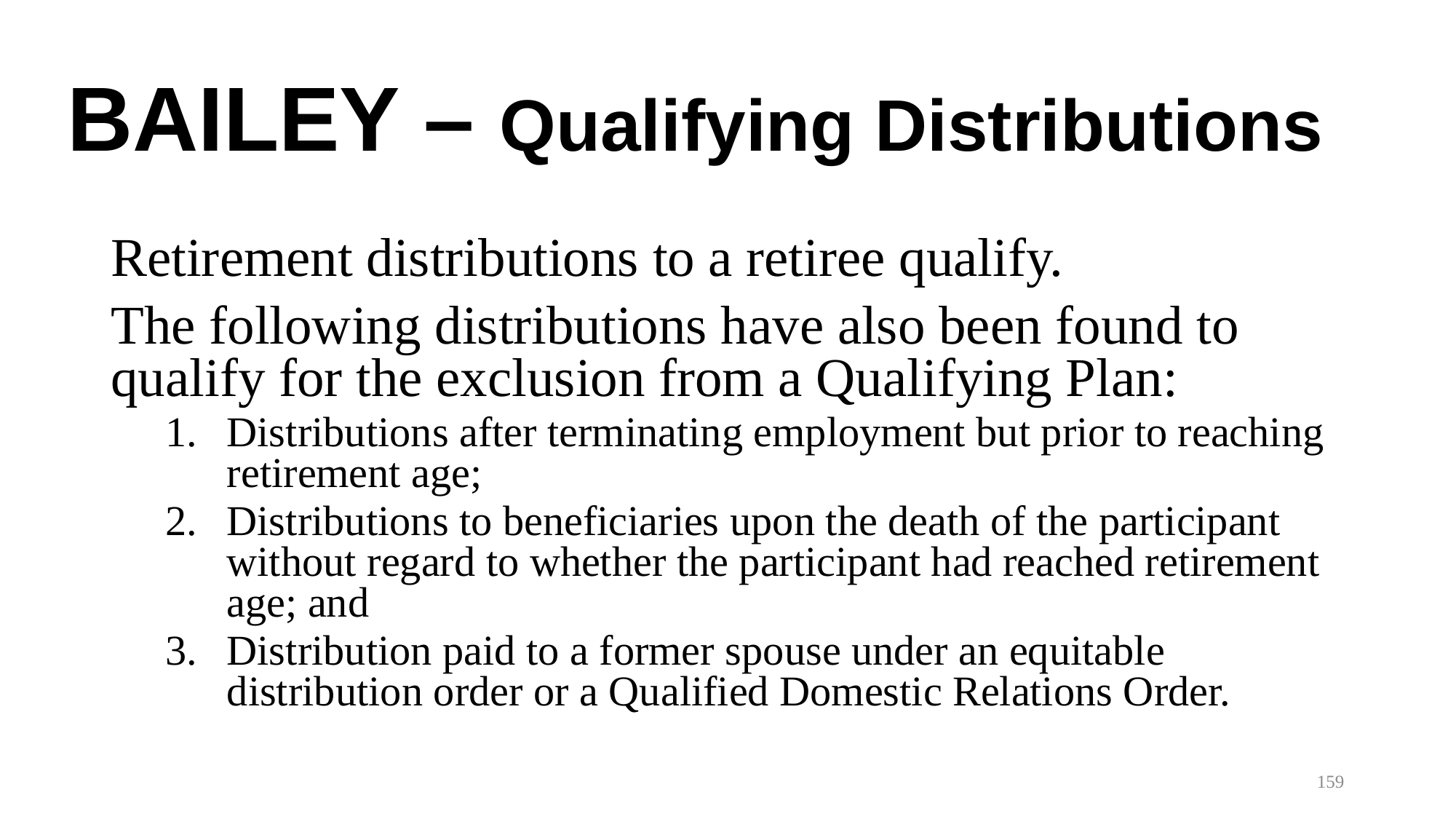

# BAILEY – Qualifying Distributions
Retirement distributions to a retiree qualify.
The following distributions have also been found to qualify for the exclusion from a Qualifying Plan:
Distributions after terminating employment but prior to reaching retirement age;
Distributions to beneficiaries upon the death of the participant without regard to whether the participant had reached retirement age; and
Distribution paid to a former spouse under an equitable distribution order or a Qualified Domestic Relations Order.

159